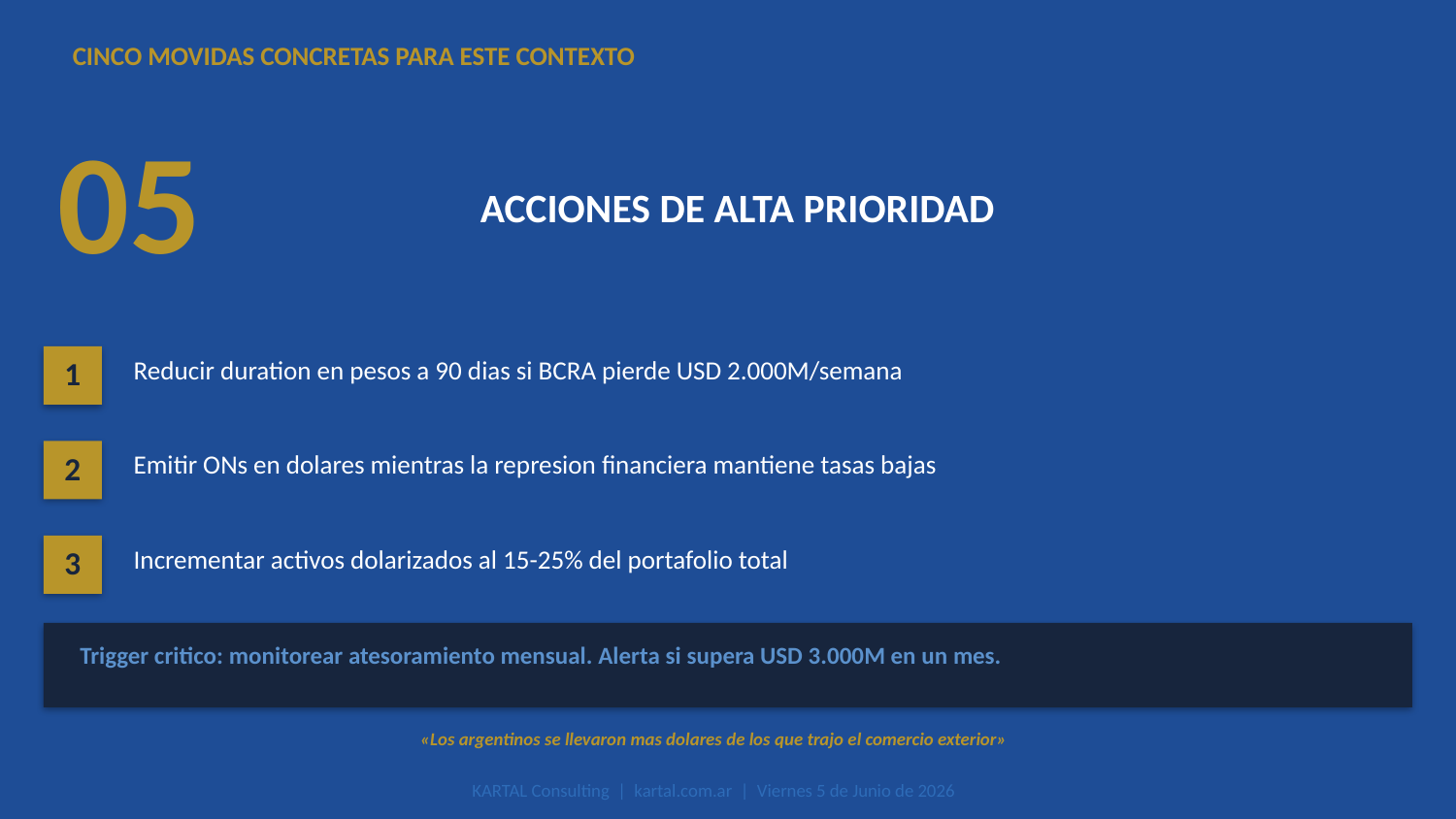

CINCO MOVIDAS CONCRETAS PARA ESTE CONTEXTO
05
ACCIONES DE ALTA PRIORIDAD

1
Reducir duration en pesos a 90 dias si BCRA pierde USD 2.000M/semana

2
Emitir ONs en dolares mientras la represion financiera mantiene tasas bajas

3
Incrementar activos dolarizados al 15-25% del portafolio total

Trigger critico: monitorear atesoramiento mensual. Alerta si supera USD 3.000M en un mes.
«Los argentinos se llevaron mas dolares de los que trajo el comercio exterior»
KARTAL Consulting  |  kartal.com.ar  |  Viernes 5 de Junio de 2026